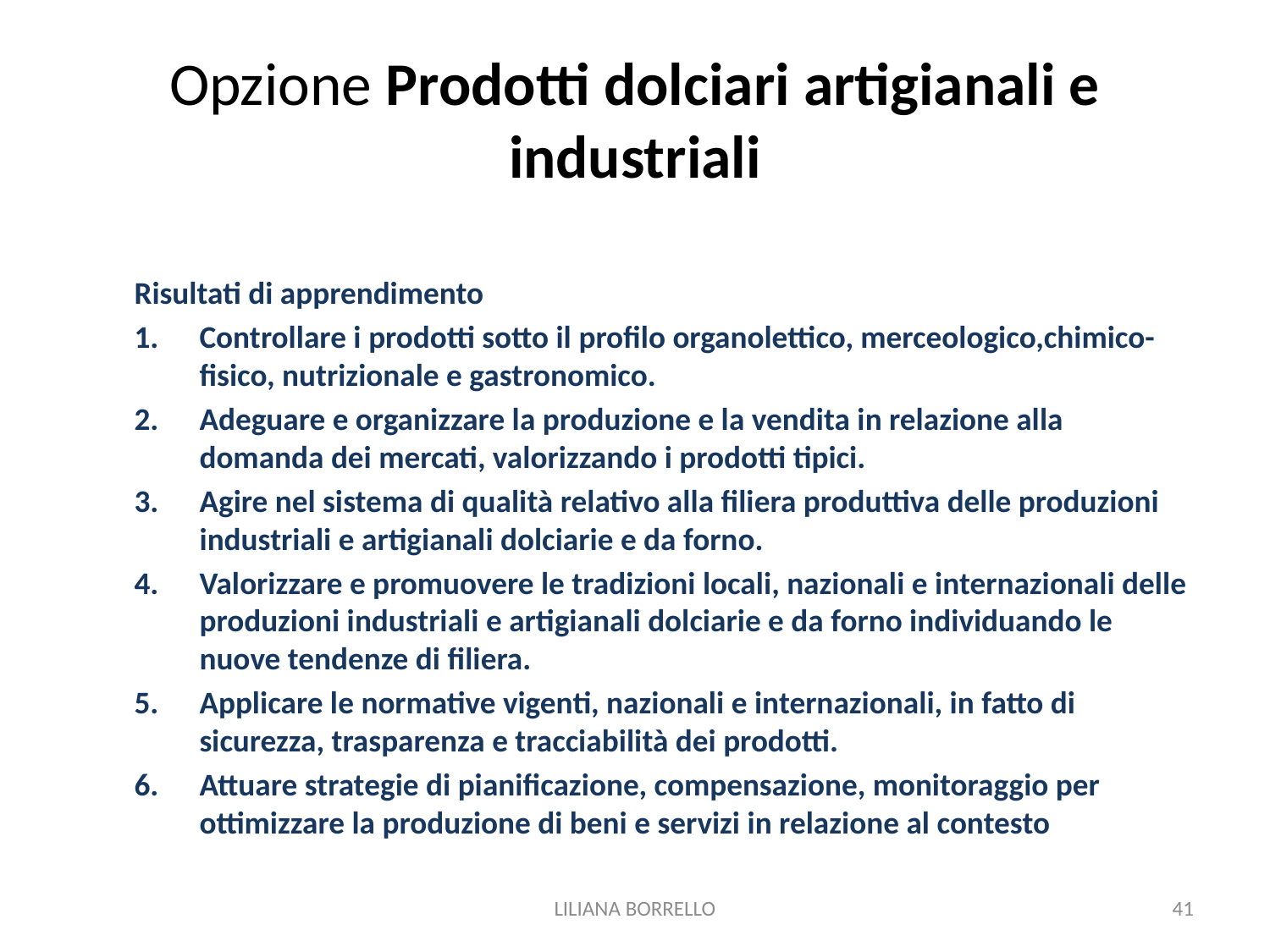

# Opzione Prodotti dolciari artigianali e industriali

Risultati di apprendimento
Controllare i prodotti sotto il profilo organolettico, merceologico,chimico-fisico, nutrizionale e gastronomico.
Adeguare e organizzare la produzione e la vendita in relazione alla domanda dei mercati, valorizzando i prodotti tipici.
Agire nel sistema di qualità relativo alla filiera produttiva delle produzioni industriali e artigianali dolciarie e da forno.
Valorizzare e promuovere le tradizioni locali, nazionali e internazionali delle produzioni industriali e artigianali dolciarie e da forno individuando le nuove tendenze di filiera.
Applicare le normative vigenti, nazionali e internazionali, in fatto di sicurezza, trasparenza e tracciabilità dei prodotti.
Attuare strategie di pianificazione, compensazione, monitoraggio per ottimizzare la produzione di beni e servizi in relazione al contesto
LILIANA BORRELLO
41